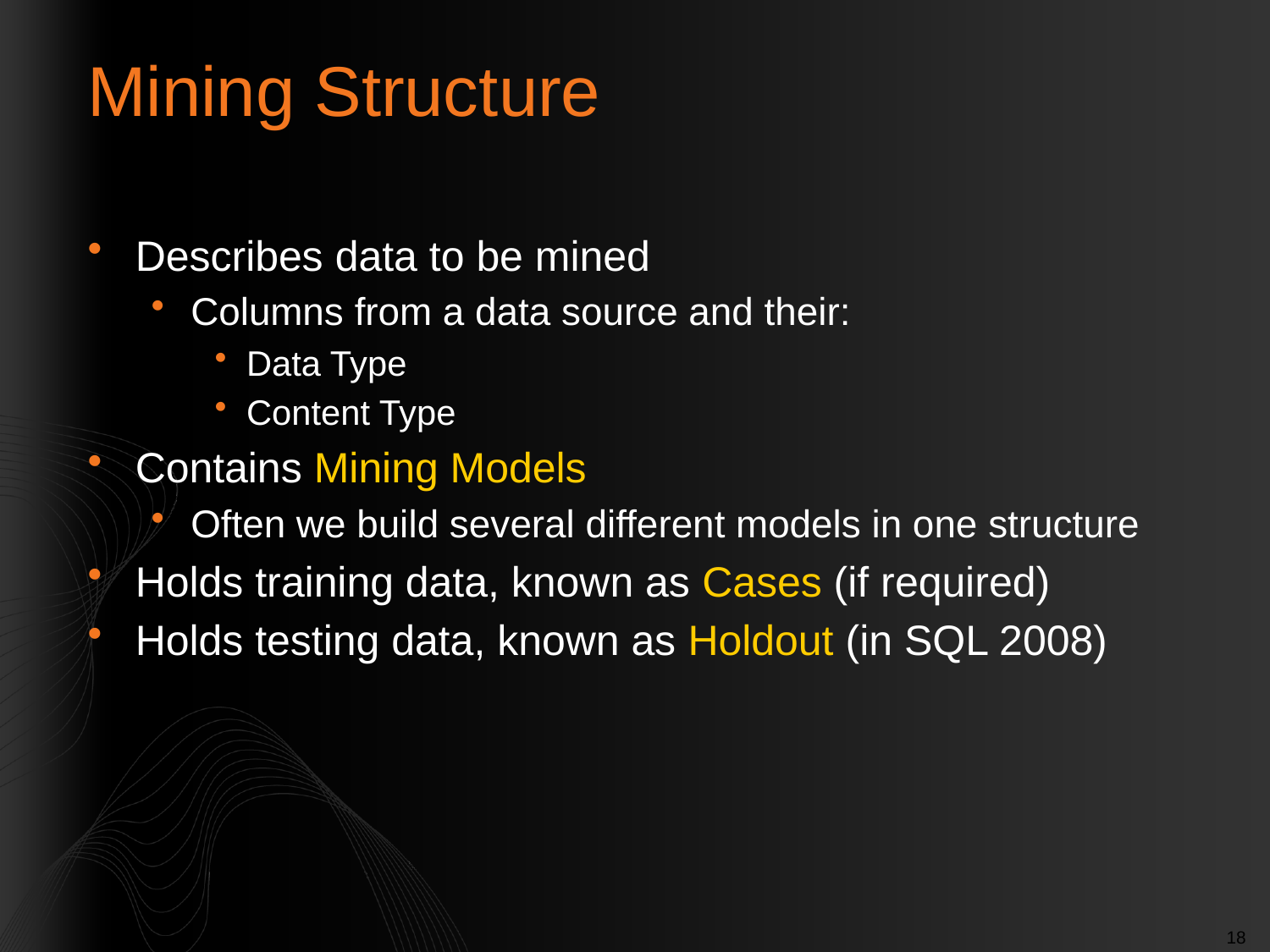

# Mining Structure
Describes data to be mined
Columns from a data source and their:
Data Type
Content Type
Contains Mining Models
Often we build several different models in one structure
Holds training data, known as Cases (if required)
Holds testing data, known as Holdout (in SQL 2008)